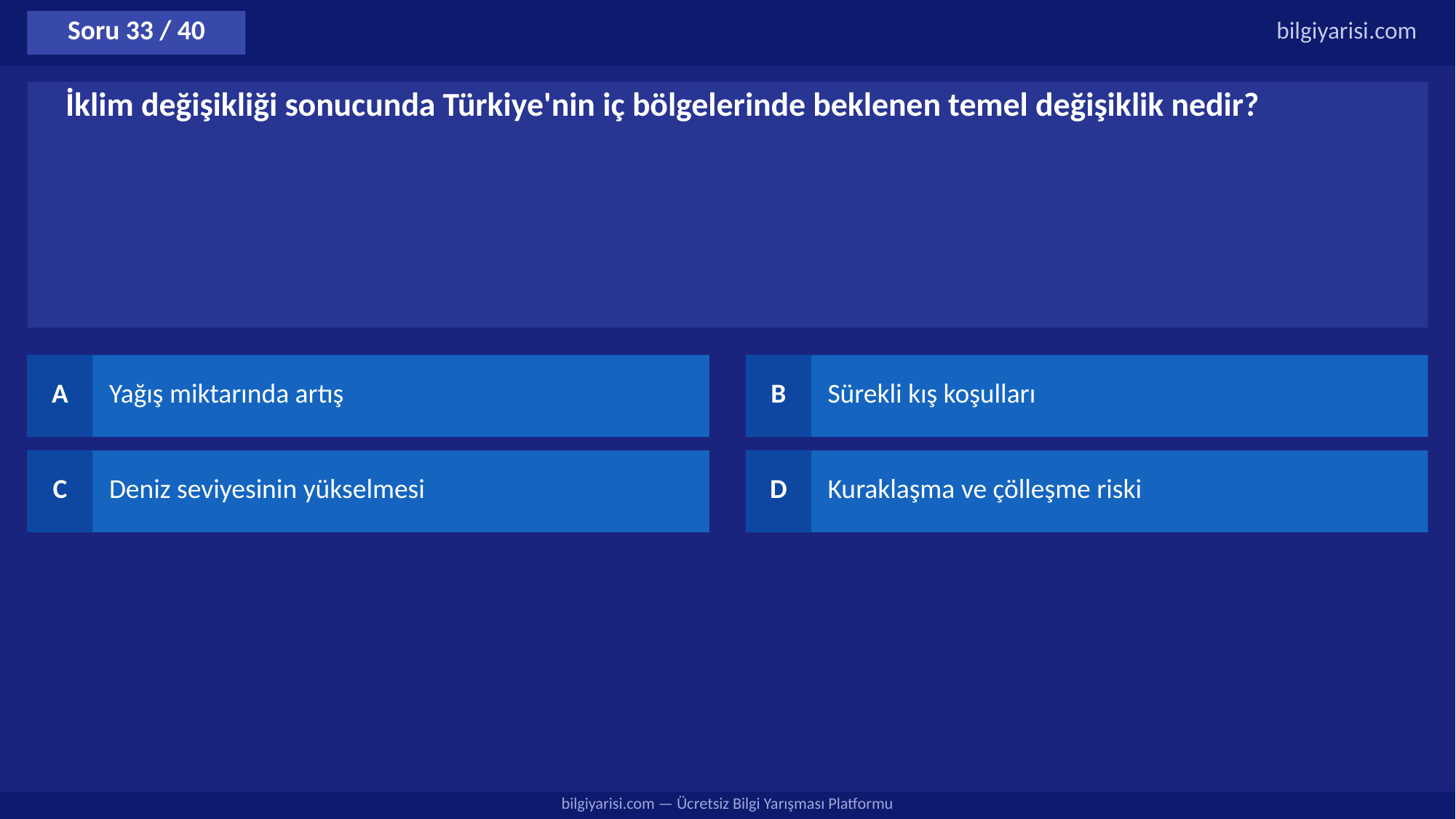

Soru 33 / 40
bilgiyarisi.com

İklim değişikliği sonucunda Türkiye'nin iç bölgelerinde beklenen temel değişiklik nedir?

A
Yağış miktarında artış

B
Sürekli kış koşulları

C
Deniz seviyesinin yükselmesi

D
Kuraklaşma ve çölleşme riski
bilgiyarisi.com — Ücretsiz Bilgi Yarışması Platformu